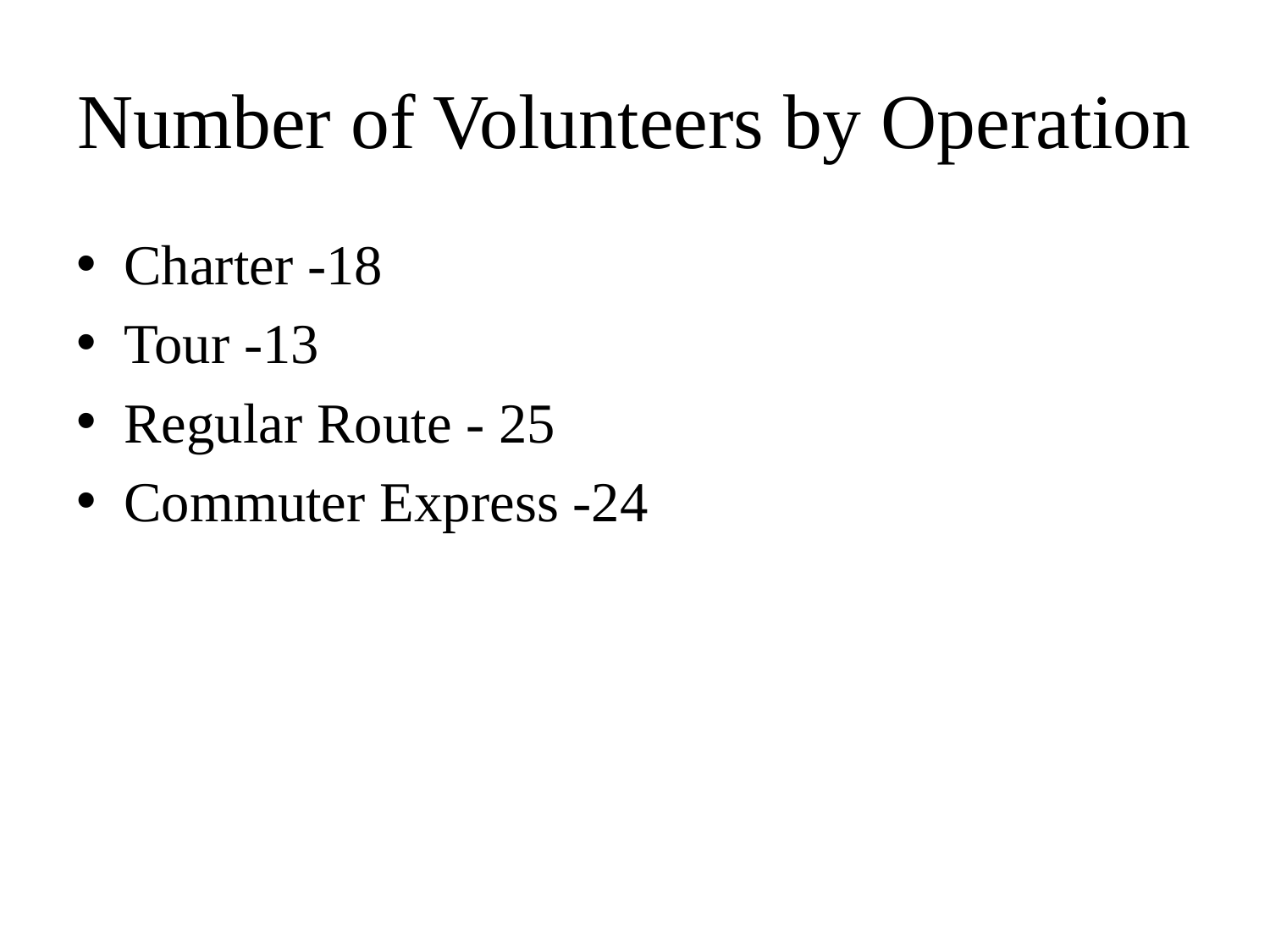

# Number of Volunteers by Operation
Charter -18
Tour -13
Regular Route - 25
Commuter Express -24